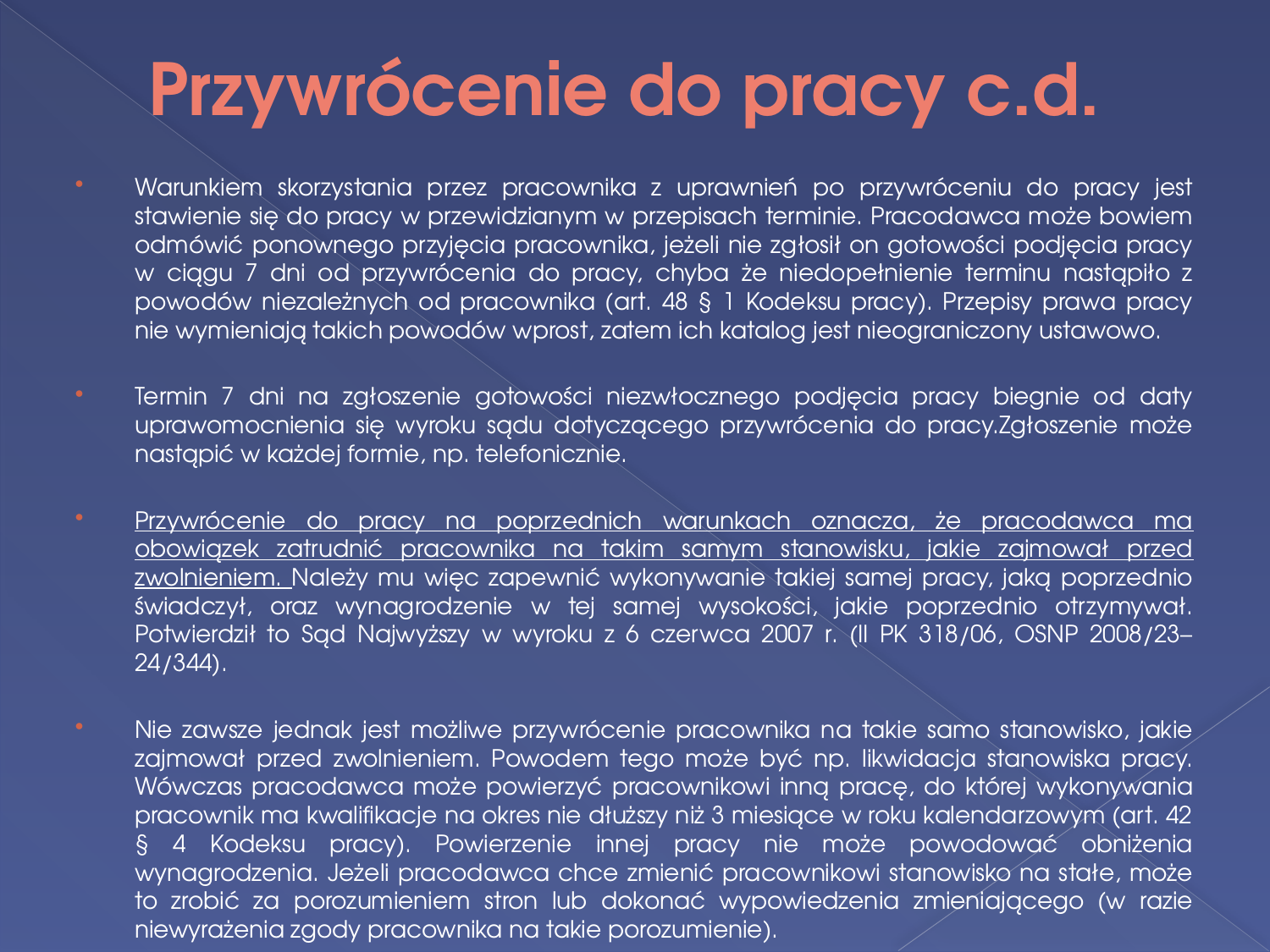

# Przywrócenie do pracy c.d.
Warunkiem skorzystania przez pracownika z uprawnień po przywróceniu do pracy jest stawienie się do pracy w przewidzianym w przepisach terminie. Pracodawca może bowiem odmówić ponownego przyjęcia pracownika, jeżeli nie zgłosił on gotowości podjęcia pracy w ciągu 7 dni od przywrócenia do pracy, chyba że niedopełnienie terminu nastąpiło z powodów niezależnych od pracownika (art. 48 § 1 Kodeksu pracy). Przepisy prawa pracy nie wymieniają takich powodów wprost, zatem ich katalog jest nieograniczony ustawowo.

Termin 7 dni na zgłoszenie gotowości niezwłocznego podjęcia pracy biegnie od daty uprawomocnienia się wyroku sądu dotyczącego przywrócenia do pracy.Zgłoszenie może nastąpić w każdej formie, np. telefonicznie.

Przywrócenie do pracy na poprzednich warunkach oznacza, że pracodawca ma obowiązek zatrudnić pracownika na takim samym stanowisku, jakie zajmował przed zwolnieniem. Należy mu więc zapewnić wykonywanie takiej samej pracy, jaką poprzednio świadczył, oraz wynagrodzenie w tej samej wysokości, jakie poprzednio otrzymywał. Potwierdził to Sąd Najwyższy w wyroku z 6 czerwca 2007 r. (II PK 318/06, OSNP 2008/23–24/344).

Nie zawsze jednak jest możliwe przywrócenie pracownika na takie samo stanowisko, jakie zajmował przed zwolnieniem. Powodem tego może być np. likwidacja stanowiska pracy. Wówczas pracodawca może powierzyć pracownikowi inną pracę, do której wykonywania pracownik ma kwalifikacje na okres nie dłuższy niż 3 miesiące w roku kalendarzowym (art. 42 § 4 Kodeksu pracy). Powierzenie innej pracy nie może powodować obniżenia wynagrodzenia. Jeżeli pracodawca chce zmienić pracownikowi stanowisko na stałe, może to zrobić za porozumieniem stron lub dokonać wypowiedzenia zmieniającego (w razie niewyrażenia zgody pracownika na takie porozumienie).